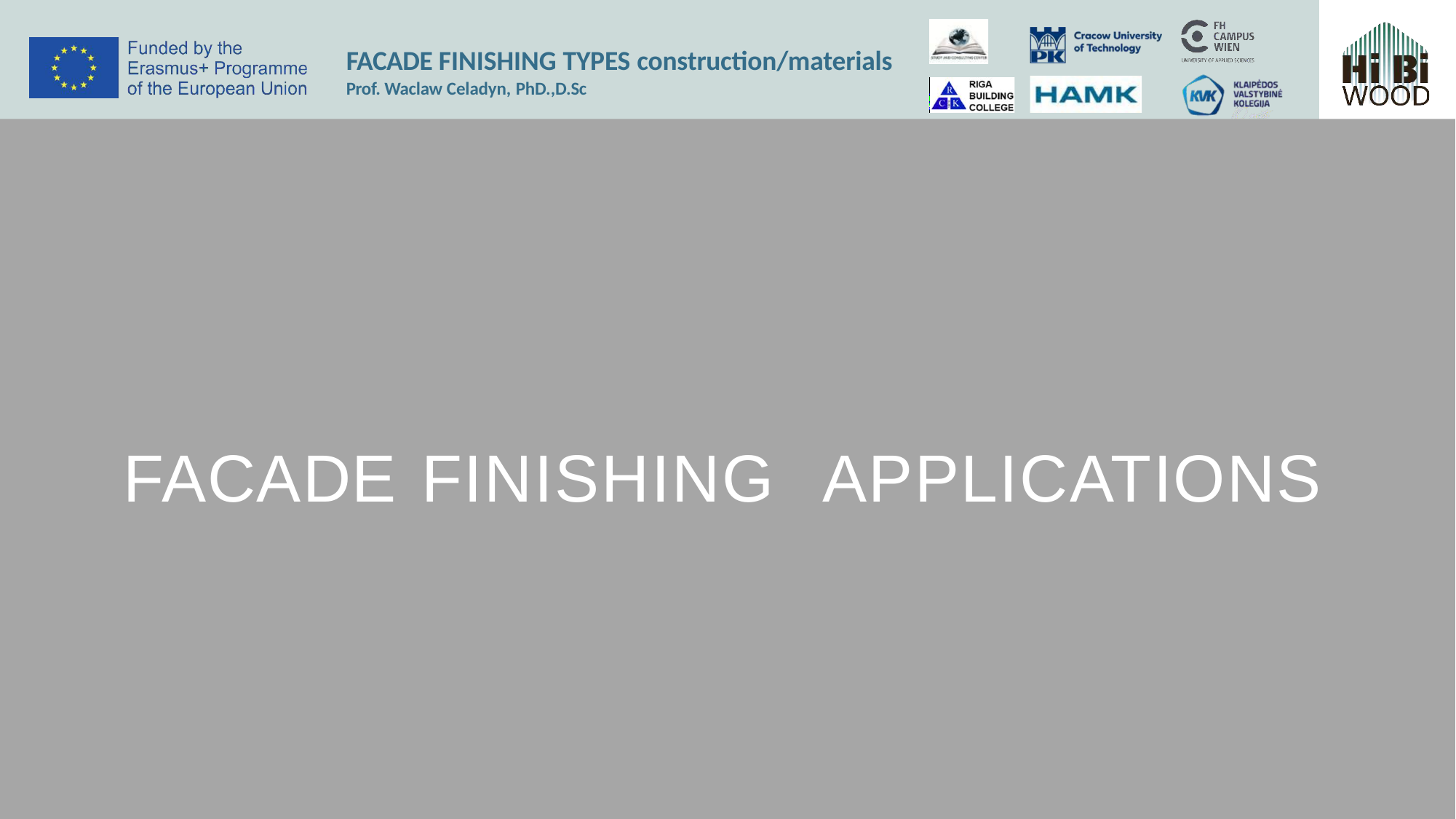

FACADE FINISHING TYPES construction/materials
Prof. Waclaw Celadyn, PhD.,D.Sc

FACADE FINISHING	APPLICATIONS
11.09.2023	Sources:	11